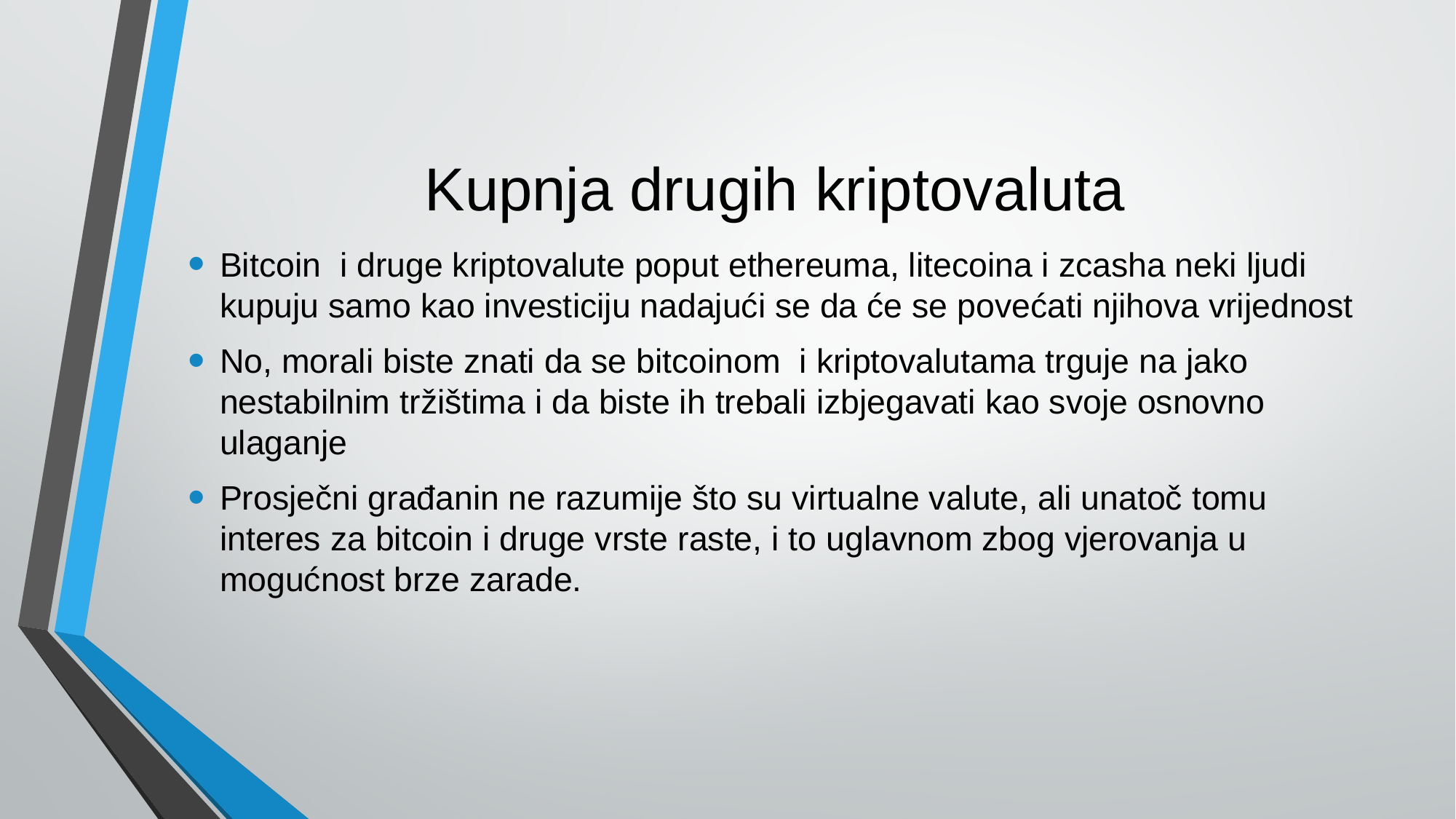

# Kupnja drugih kriptovaluta
Bitcoin  i druge kriptovalute poput ethereuma, litecoina i zcasha neki ljudi kupuju samo kao investiciju nadajući se da će se povećati njihova vrijednost
No, morali biste znati da se bitcoinom  i kriptovalutama trguje na jako nestabilnim tržištima i da biste ih trebali izbjegavati kao svoje osnovno ulaganje
Prosječni građanin ne razumije što su virtualne valute, ali unatoč tomu interes za bitcoin i druge vrste raste, i to uglavnom zbog vjerovanja u mogućnost brze zarade.